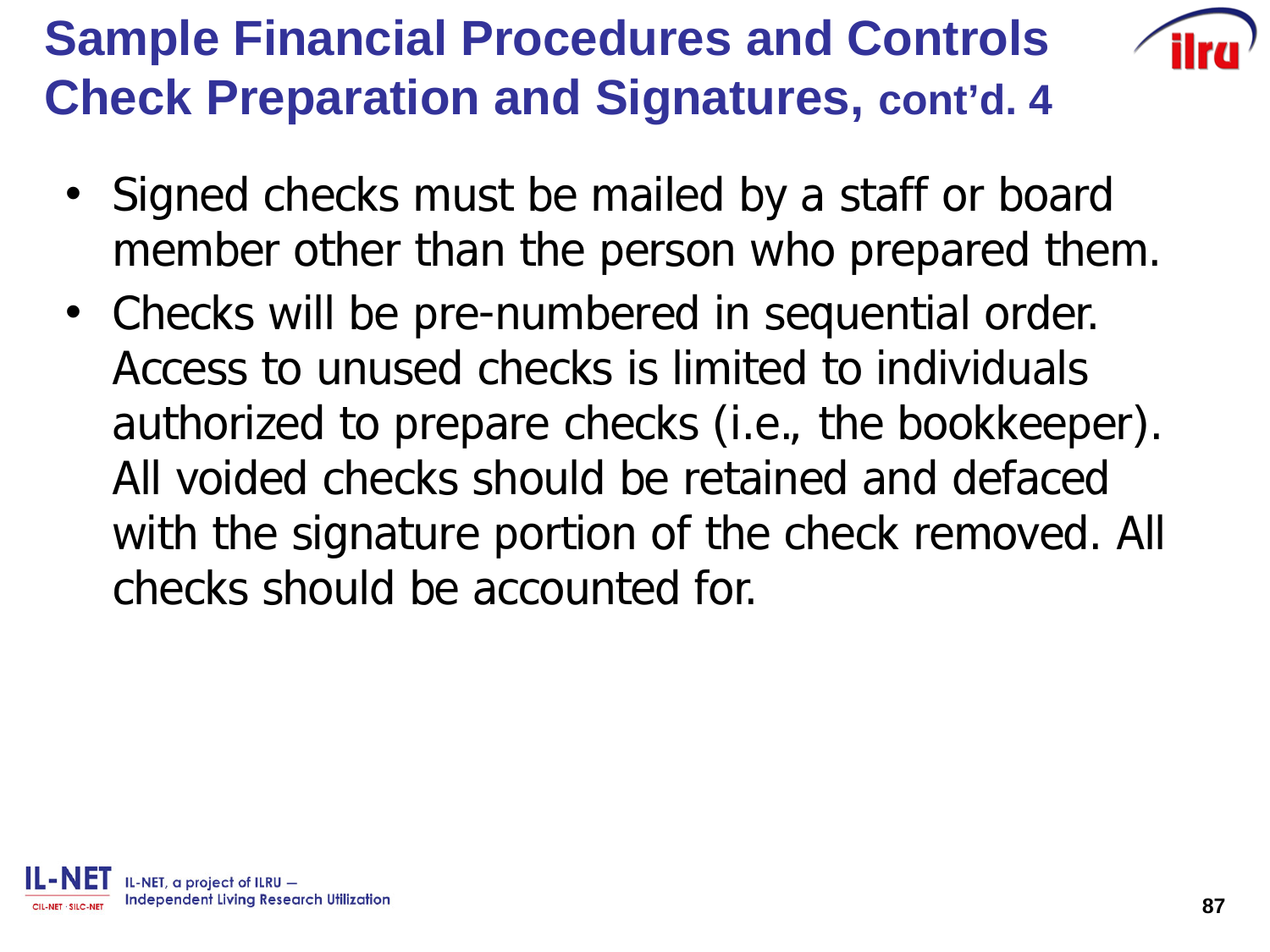

# Sample Financial Procedures and Controls Check Preparation and Signatures, cont’d. 4
Signed checks must be mailed by a staff or board member other than the person who prepared them.
Checks will be pre-numbered in sequential order. Access to unused checks is limited to individuals authorized to prepare checks (i.e., the bookkeeper). All voided checks should be retained and defaced with the signature portion of the check removed. All checks should be accounted for.